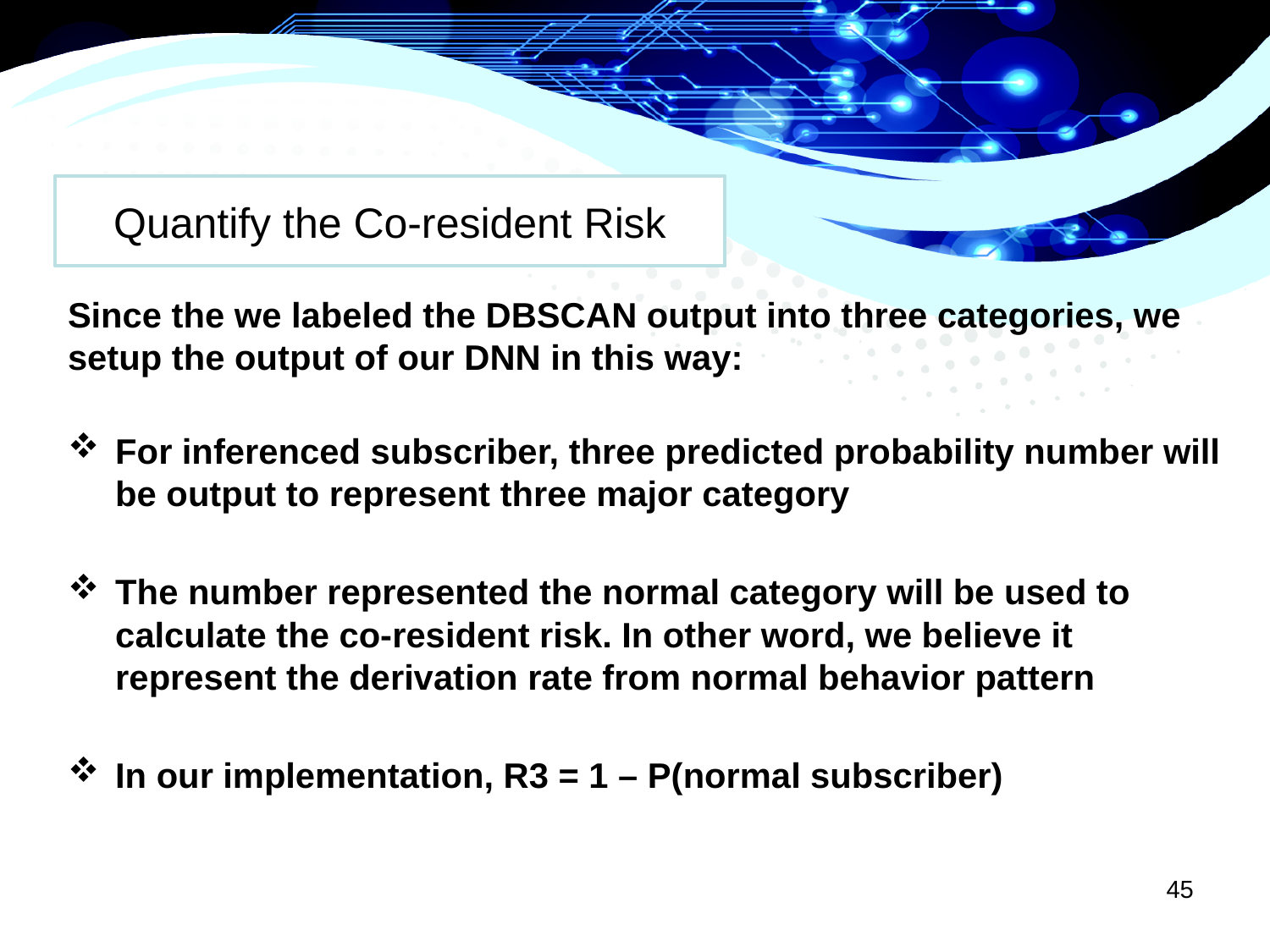

# Quantify the Co-resident Risk
Since the we labeled the DBSCAN output into three categories, we setup the output of our DNN in this way:

For inferenced subscriber, three predicted probability number will be output to represent three major category

The number represented the normal category will be used to calculate the co-resident risk. In other word, we believe it represent the derivation rate from normal behavior pattern

In our implementation, R3 = 1 – P(normal subscriber)

45